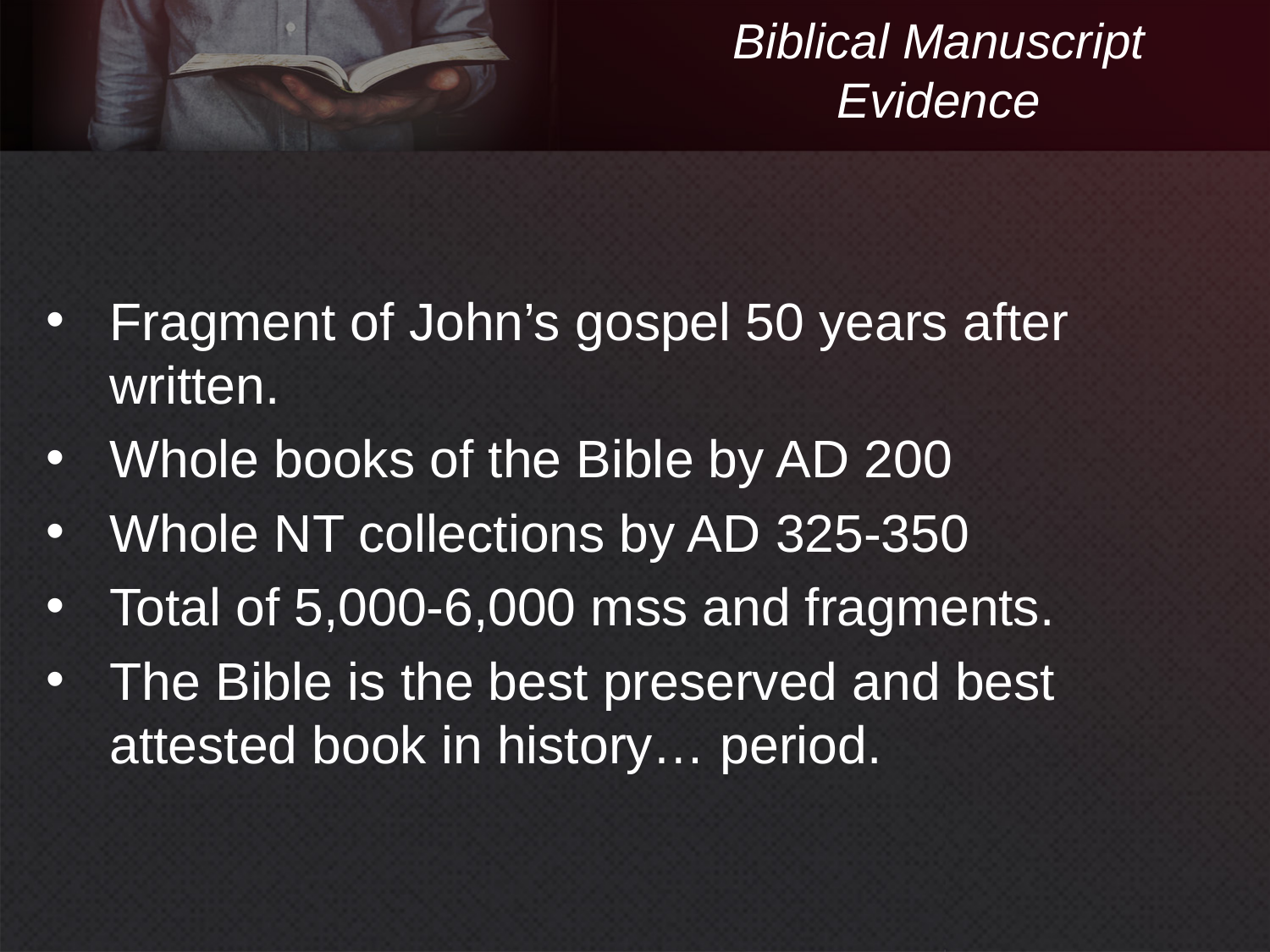

# Biblical Manuscript Evidence
Fragment of John’s gospel 50 years after written.
Whole books of the Bible by AD 200
Whole NT collections by AD 325-350
Total of 5,000-6,000 mss and fragments.
The Bible is the best preserved and best attested book in history… period.